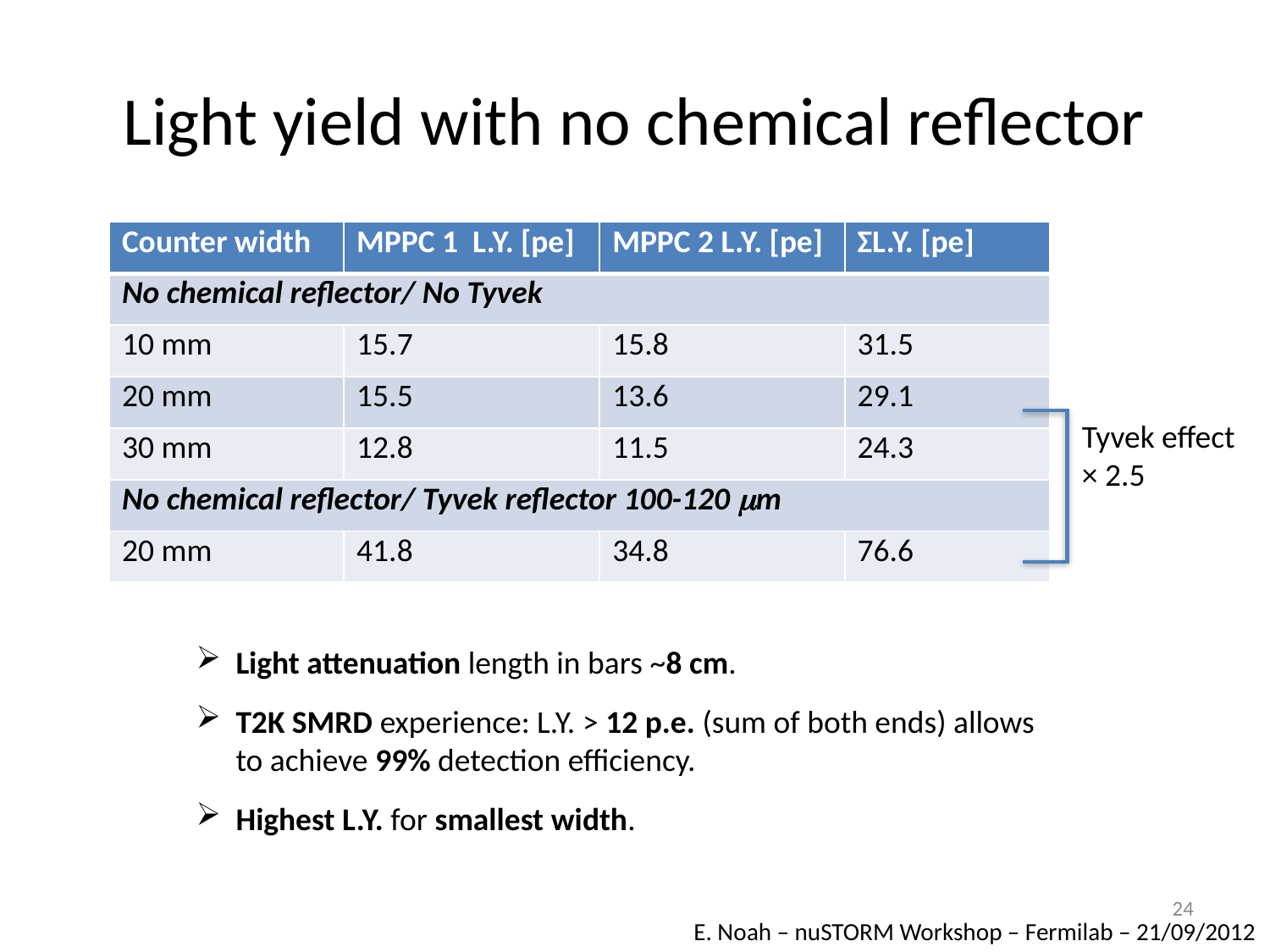

# Light yield with no chemical reflector
| Counter width | MPPC 1 L.Y. [pe] | MPPC 2 L.Y. [pe] | ΣL.Y. [pe] |
| --- | --- | --- | --- |
| No chemical reflector/ No Tyvek |  |  |  |
| 10 mm | 15.7 | 15.8 | 31.5 |
| 20 mm | 15.5 | 13.6 | 29.1 |
| 30 mm | 12.8 | 11.5 | 24.3 |
| No chemical reflector/ Tyvek reflector 100-120 μm |  |  |  |
| 20 mm | 41.8 | 34.8 | 76.6 |
Tyvek effect
× 2.5

Light attenuation length in bars ~8 cm.
T2K SMRD experience: L.Y. > 12 p.e. (sum of both ends) allows to achieve 99% detection efficiency.
Highest L.Y. for smallest width.
24